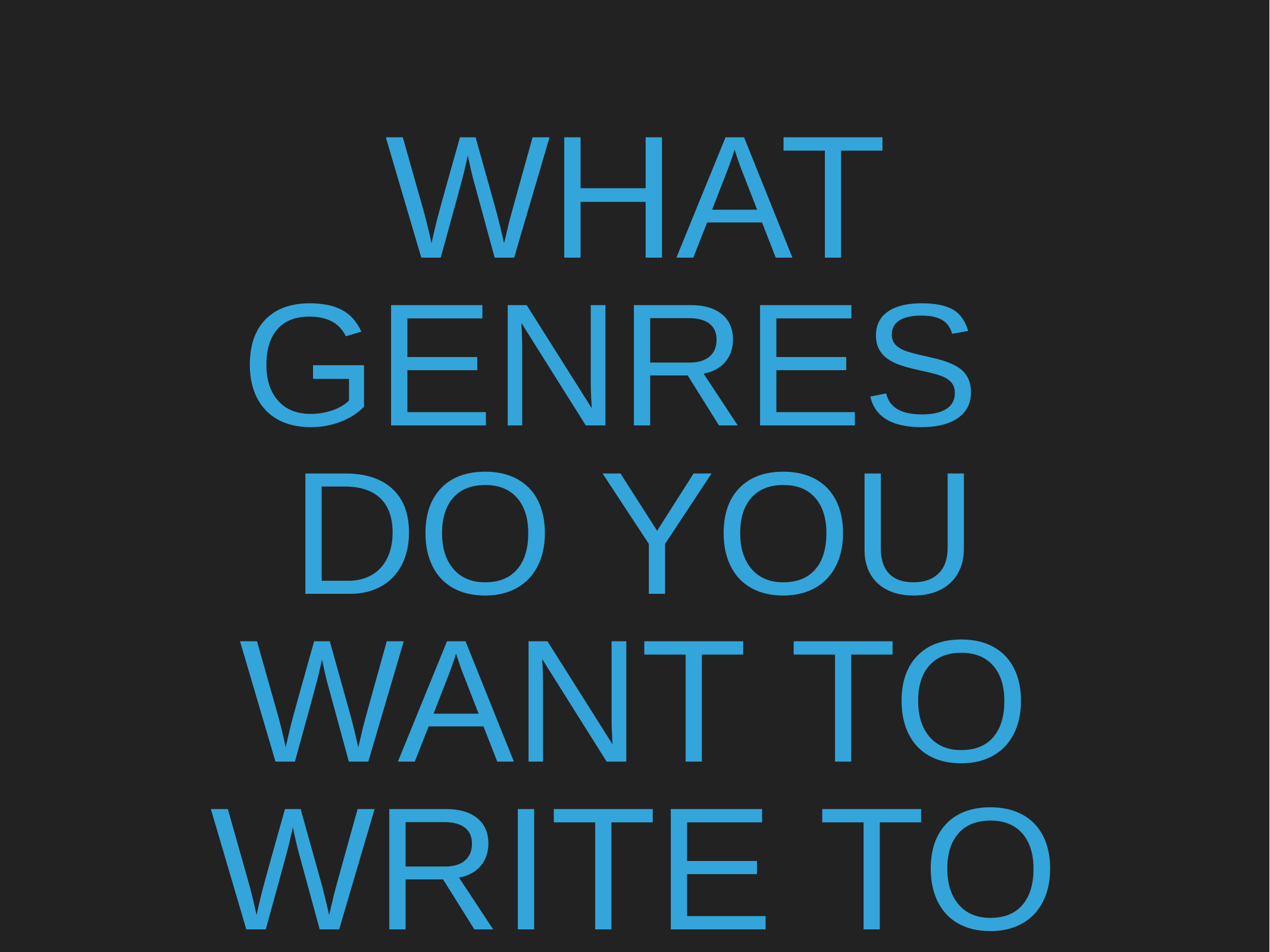

# What genres
do you want to write to market?